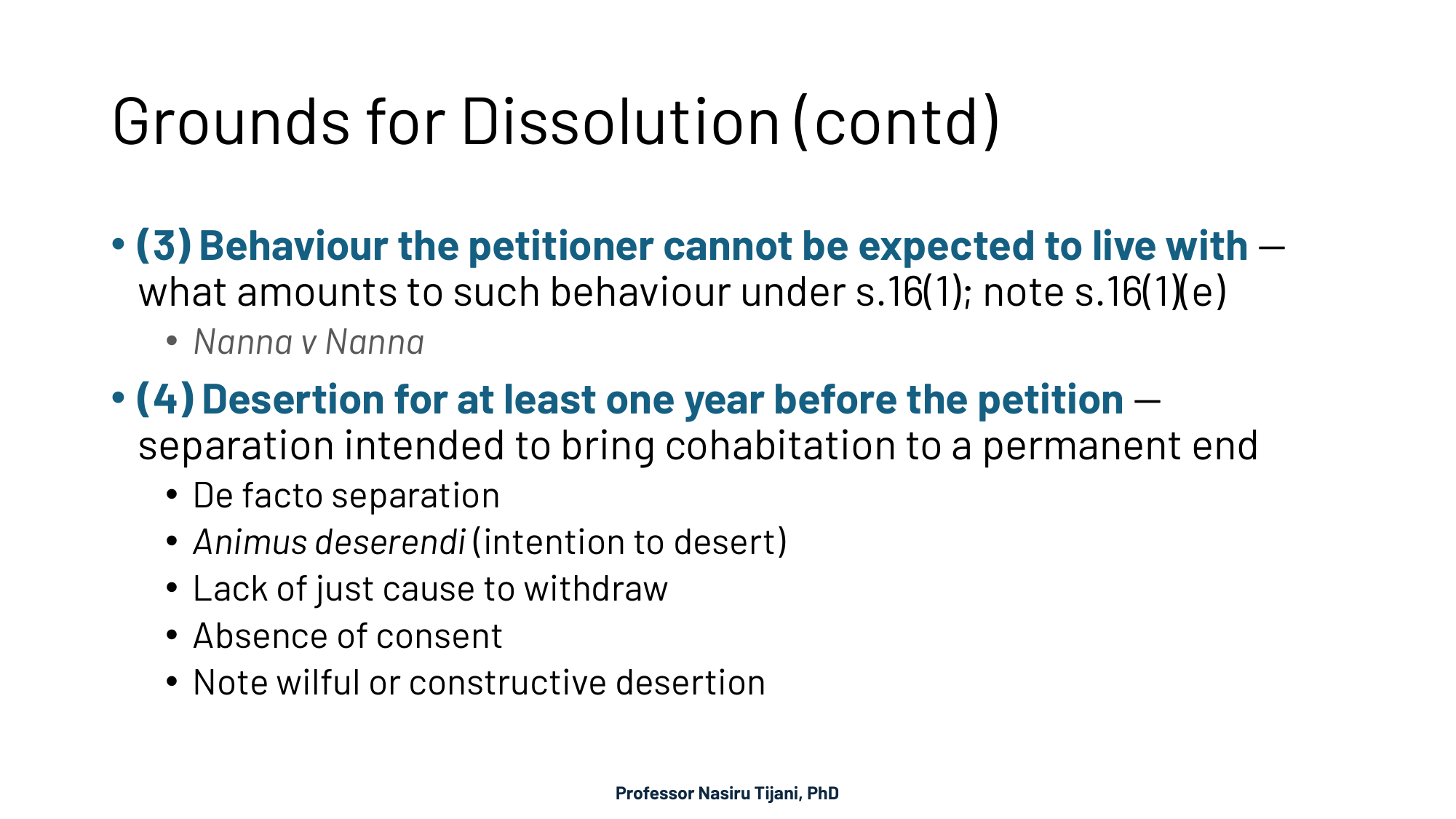

# Grounds for Dissolution (contd)
(3) Behaviour the petitioner cannot be expected to live with — what amounts to such behaviour under s.16(1); note s.16(1)(e)
Nanna v Nanna
(4) Desertion for at least one year before the petition — separation intended to bring cohabitation to a permanent end
De facto separation
Animus deserendi (intention to desert)
Lack of just cause to withdraw
Absence of consent
Note wilful or constructive desertion
Professor Nasiru Tijani, PhD